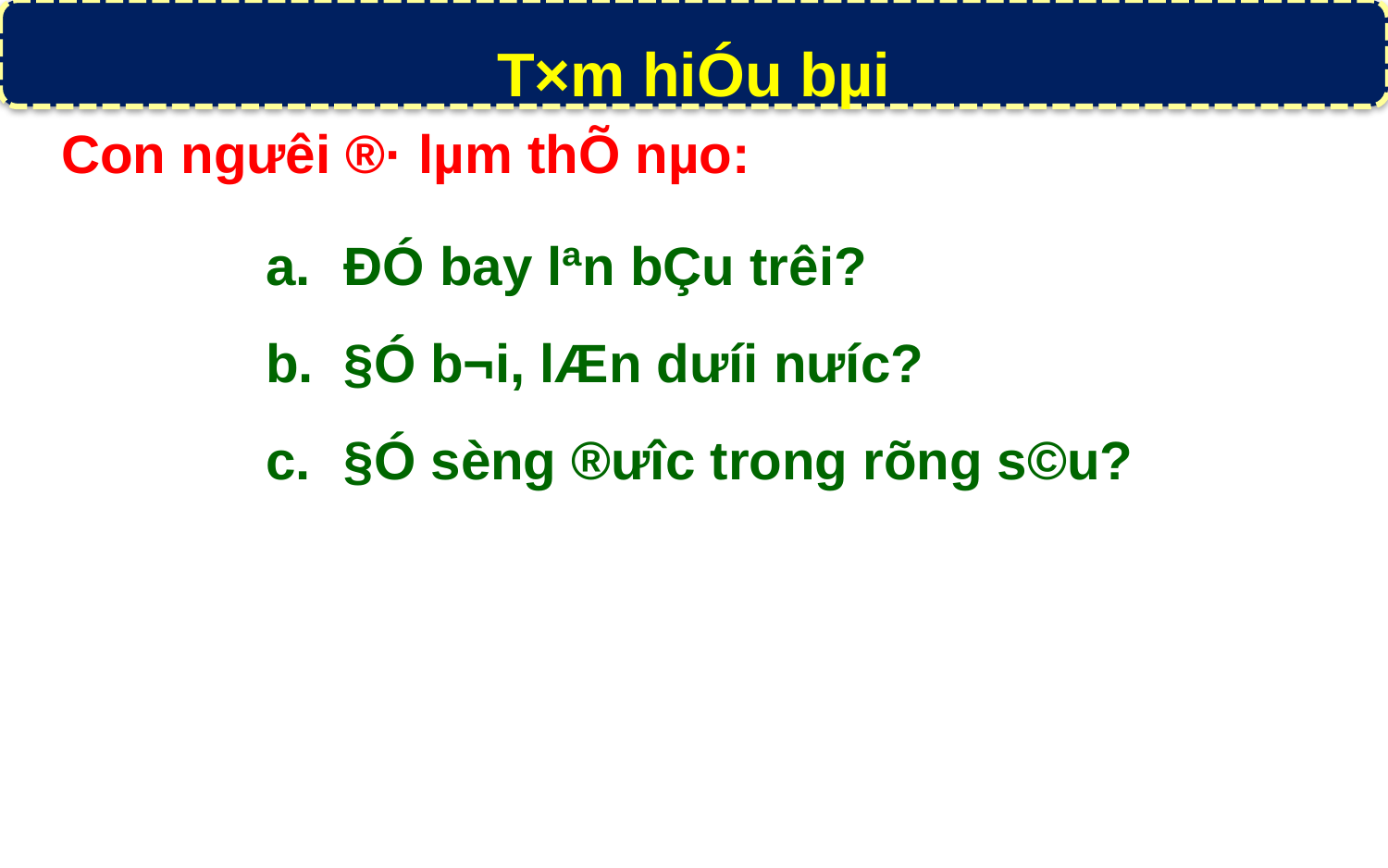

T×m hiÓu bµi
Con ng­ưêi ®· lµm thÕ nµo:
ĐÓ bay lªn bÇu trêi?
§Ó b¬i, lÆn dưíi nưíc?
§Ó sèng ®ưîc trong rõng s©u?